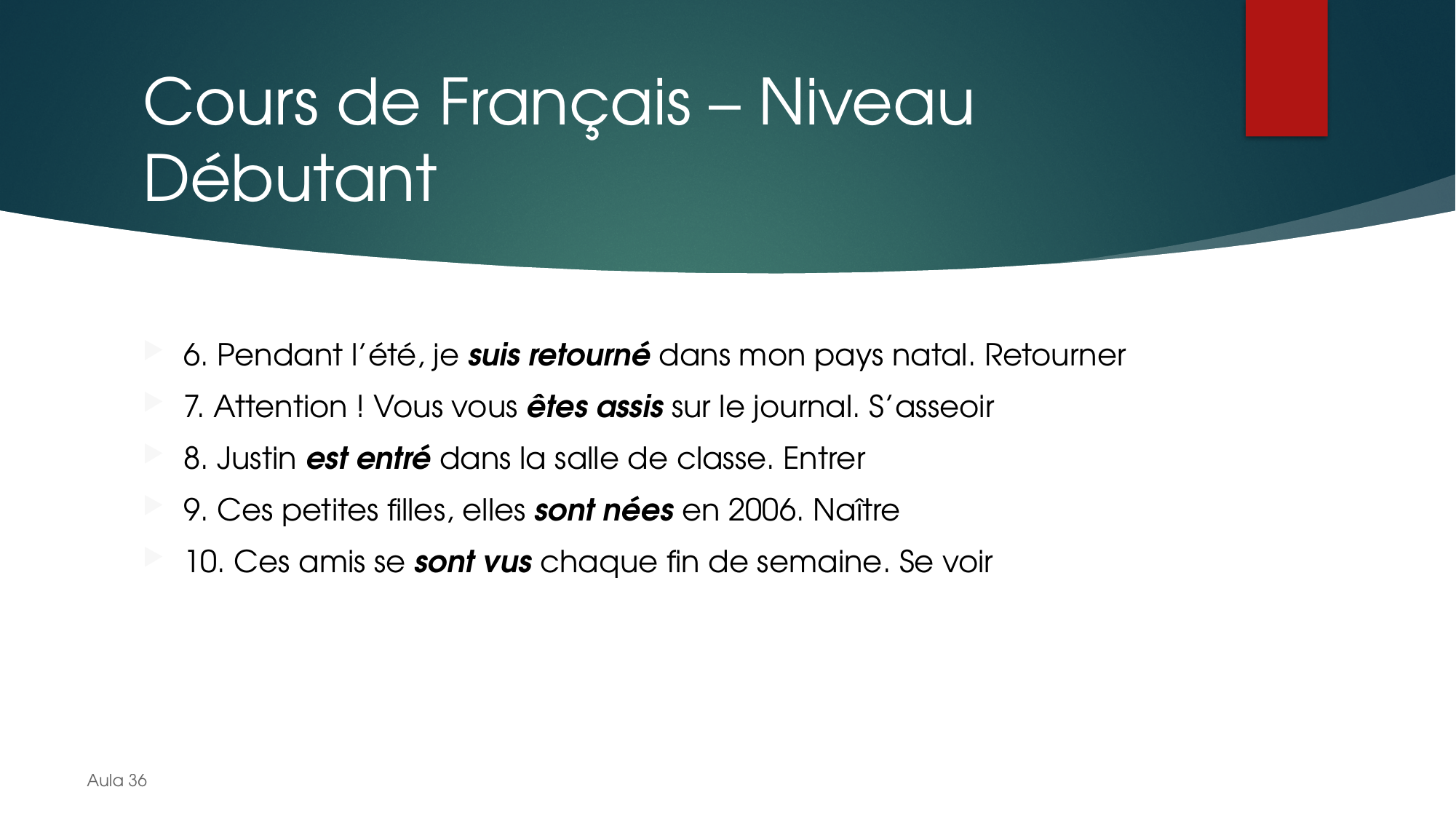

# Cours de Français – Niveau Débutant

6. Pendant l’été, je suis retourné dans mon pays natal. Retourner
7. Attention ! Vous vous êtes assis sur le journal. S’asseoir
8. Justin est entré dans la salle de classe. Entrer
9. Ces petites filles, elles sont nées en 2006. Naître
10. Ces amis se sont vus chaque fin de semaine. Se voir

Aula 36